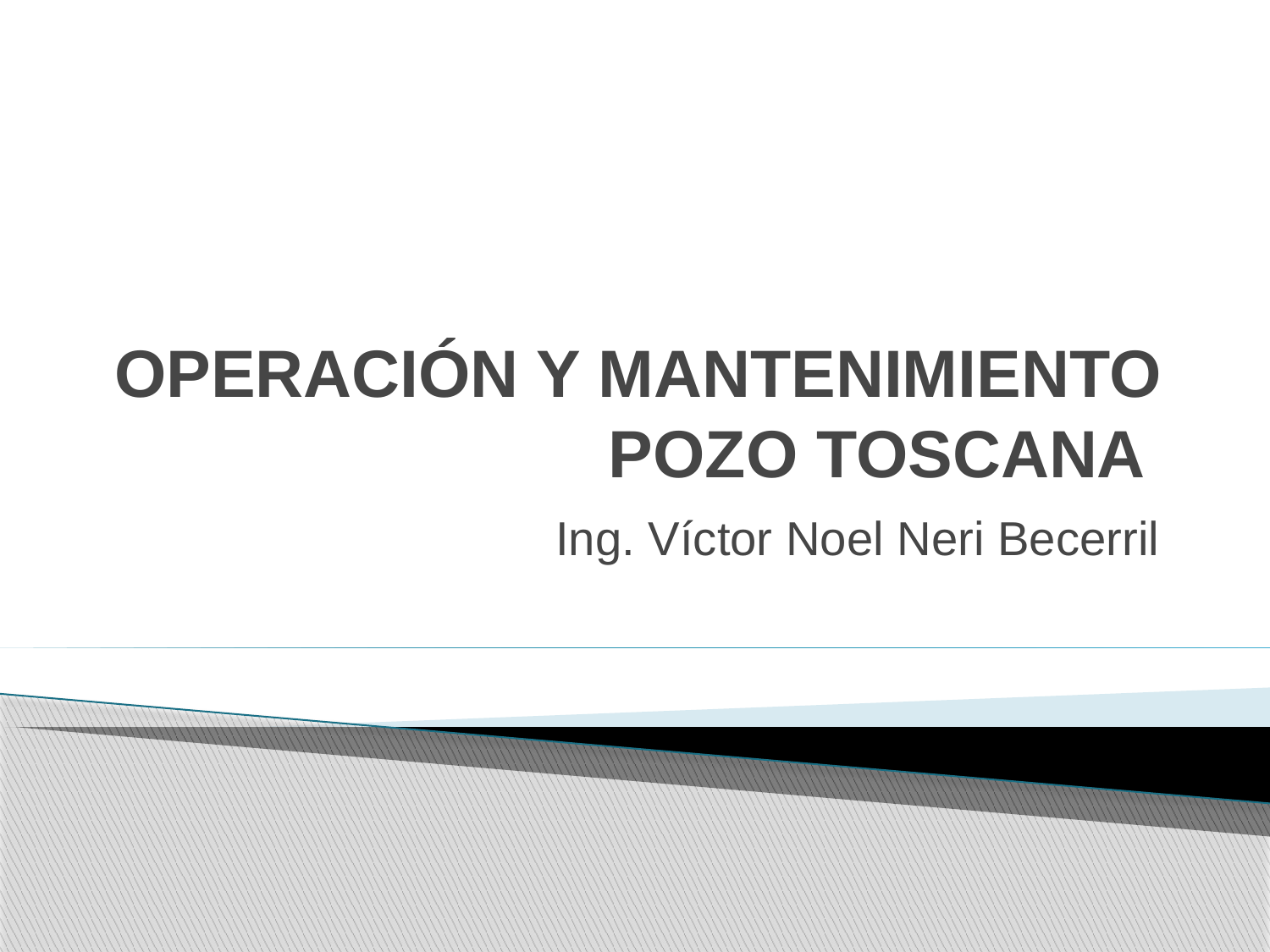

# OPERACIÓN Y MANTENIMIENTO POZO TOSCANA
Ing. Víctor Noel Neri Becerril